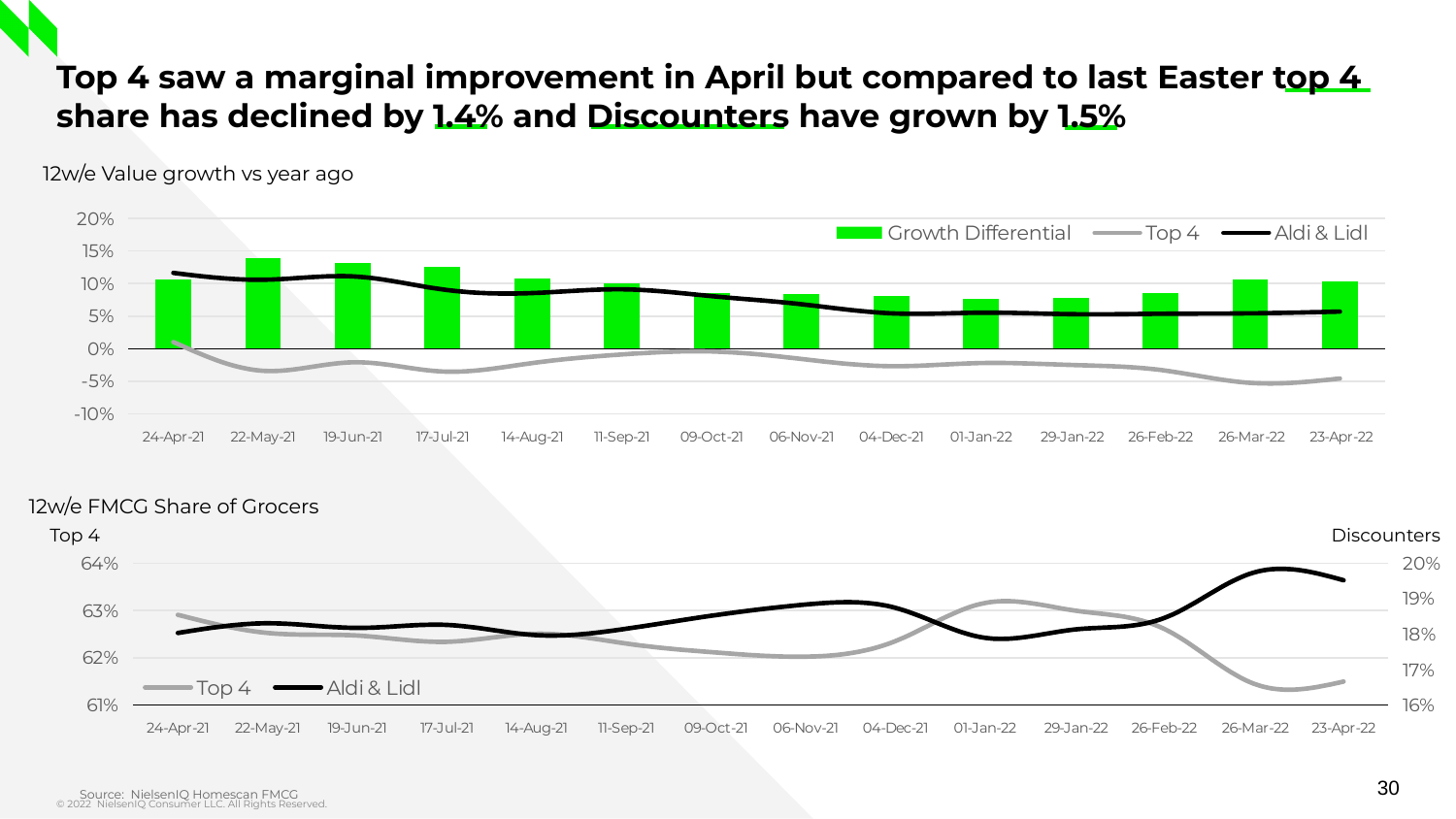

# Top 4 saw a marginal improvement in April but compared to last Easter top 4 share has declined by 1.4% and Discounters have grown by 1.5%
12w/e Value growth vs year ago

### Chart

| Category | Growth Differential | Top 4 | Aldi & Lidl |
|---|---|---|---|
| 24-Apr-21 | 0.10609008640583117 | 0.010313148702385533 | 0.11640323510821671 |
| 22-May-21 | 0.13971963297806855 | -0.03389017848209397 | 0.10582945449597458 |
| 19-Jun-21 | 0.1318424331230751 | -0.02078318408205615 | 0.11105924904101894 |
| 17-Jul-21 | 0.12593163714544808 | -0.03493585144136213 | 0.09099578570408595 |
| 14-Aug-21 | 0.10740022711454811 | -0.021998036989695158 | 0.08540219012485295 |
| 11-Sep-21 | 0.09993035399945671 | -0.00880562198095669 | 0.09112473201850002 |
| 09-Oct-21 | 0.08493871008849352 | -0.004188878154440134 | 0.08074983193405338 |
| 06-Nov-21 | 0.08403405978123057 | -0.01573268241869763 | 0.06830137736253294 |
| 04-Dec-21 | 0.08115189454365934 | -0.026827273296367693 | 0.05432462124729165 |
| 01-Jan-22 | 0.07724167843154028 | -0.02193243212874496 | 0.05530924630279532 |
|  29-Jan-22 | 0.07793628609804826 | -0.024906350630883645 | 0.05302993546716461 |
| 26-Feb-22 | 0.08617080646881037 | -0.032543904774361976 | 0.05362690169444839 |
|  26-Mar-22 | 0.10671174658673666 | -0.05238590072333893 | 0.054325845863397726 |
|  23-Apr-22 | 0.1026635145853817 | -0.04571655489421167 | 0.05694695969117003 |
12w/e FMCG Share of Grocers
Top 4
Discounters

### Chart

| Category | Top 4 | Aldi & Lidl |
|---|---|---|
| 24-Apr-21 | 0.6290848490784231 | 0.18030389710329472 |
| 22-May-21 | 0.6252411144460615 | 0.18305487909660995 |
| 19-Jun-21 | 0.6246925257114821 | 0.1817445098345433 |
| 17-Jul-21 | 0.6233626876315193 | 0.18259143814540313 |
| 14-Aug-21 | 0.6250760365073118 | 0.17970132791679222 |
| 11-Sep-21 | 0.6229887986585256 | 0.18150931838732212 |
| 09-Oct-21 | 0.6210963047428342 | 0.18536533909442343 |
| 06-Nov-21 | 0.6202158504500294 | 0.18834408534239772 |
| 04-Dec-21 | 0.6234948074339887 | 0.1874262550821521 |
| 01-Jan-22 | 0.6315883508130764 | 0.1789530742222149 |
|  29-Jan-22 | 0.6299853504180799 | 0.18129065719241896 |
| 26-Feb-22 | 0.6260978174274728 | 0.18454468577221875 |
|  26-Mar-22 | 0.6144807219067725 | 0.19738949475622294 |
| 23-Apr-22 | 0.6149471347126558 | 0.19521333203311939 |
Source:  NielsenIQ Homescan FMCG